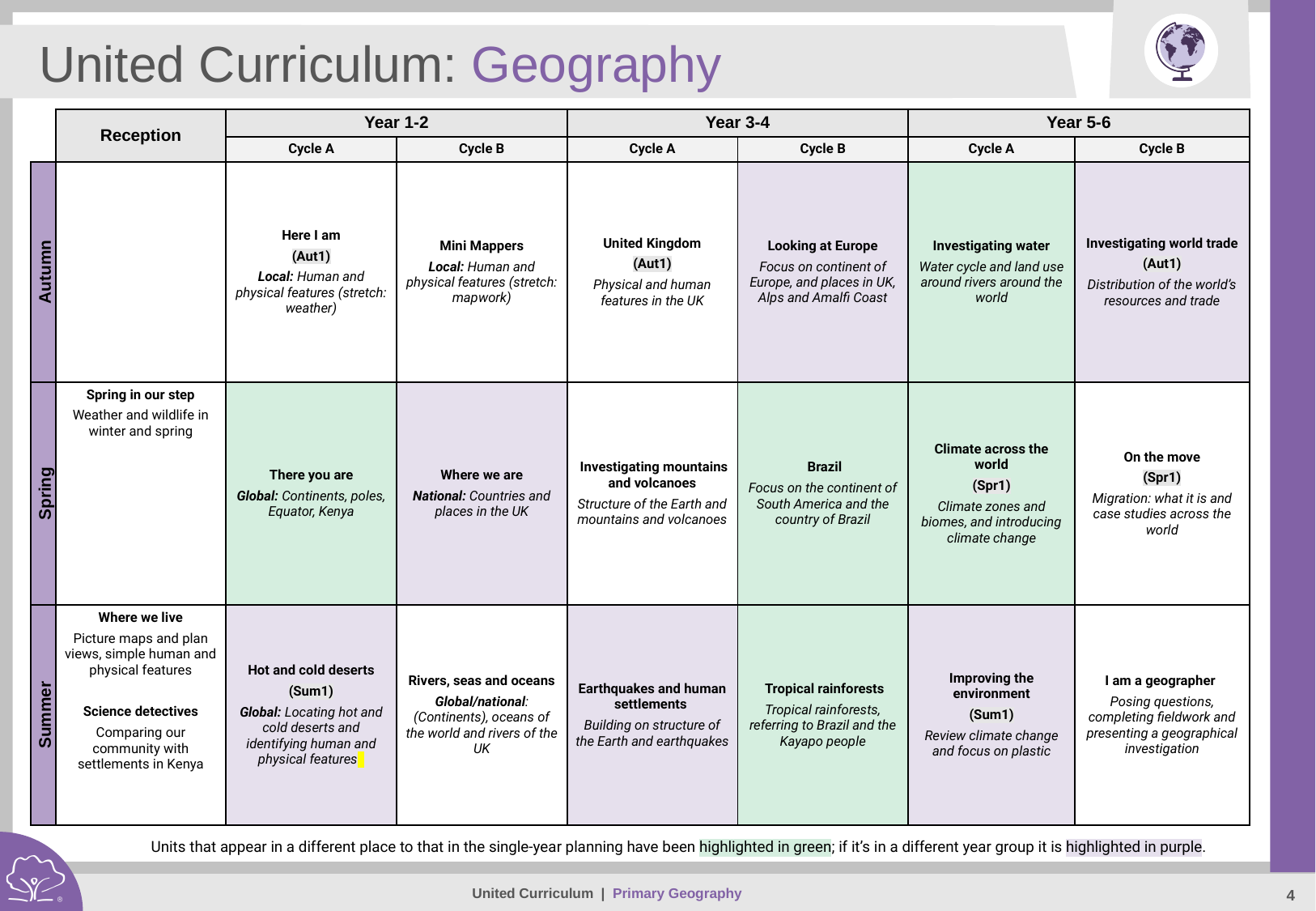

United Curriculum: Geography
|  | Reception | Year 1-2 | Year 2 | Year 3-4 | Year 4 | Year 5-6 | Year 6 |
| --- | --- | --- | --- | --- | --- | --- | --- |
|  |  | Cycle A | Cycle B | Cycle A | Cycle B | Cycle A | Cycle B |
| Autumn |  | Here I am (Aut1) Local: Human and physical features (stretch: weather) | Mini Mappers Local: Human and physical features (stretch: mapwork) | United Kingdom (Aut1) Physical and human features in the UK | Looking at Europe Focus on continent of Europe, and places in UK, Alps and Amalfi Coast | Investigating water Water cycle and land use around rivers around the world | Investigating world trade (Aut1) Distribution of the world’s resources and trade |
| Spring | Spring in our step Weather and wildlife in winter and spring | There you are Global: Continents, poles, Equator, Kenya | Where we are National: Countries and places in the UK | Investigating mountains and volcanoes Structure of the Earth and mountains and volcanoes | Brazil Focus on the continent of South America and the country of Brazil | Climate across the world (Spr1) Climate zones and biomes, and introducing climate change | On the move (Spr1) Migration: what it is and case studies across the world |
| Summer | Where we live Picture maps and plan views, simple human and physical features Science detectives Comparing our community with settlements in Kenya | Hot and cold deserts (Sum1) Global: Locating hot and cold deserts and identifying human and physical features | Rivers, seas and oceans Global/national: (Continents), oceans of the world and rivers of the UK | Earthquakes and human settlements  Building on structure of the Earth and earthquakes | Tropical rainforests Tropical rainforests, referring to Brazil and the Kayapo people | Improving the environment (Sum1) Review climate change and focus on plastic | I am a geographer  Posing questions, completing fieldwork and presenting a geographical investigation |
Units that appear in a different place to that in the single-year planning have been highlighted in green; if it’s in a different year group it is highlighted in purple.